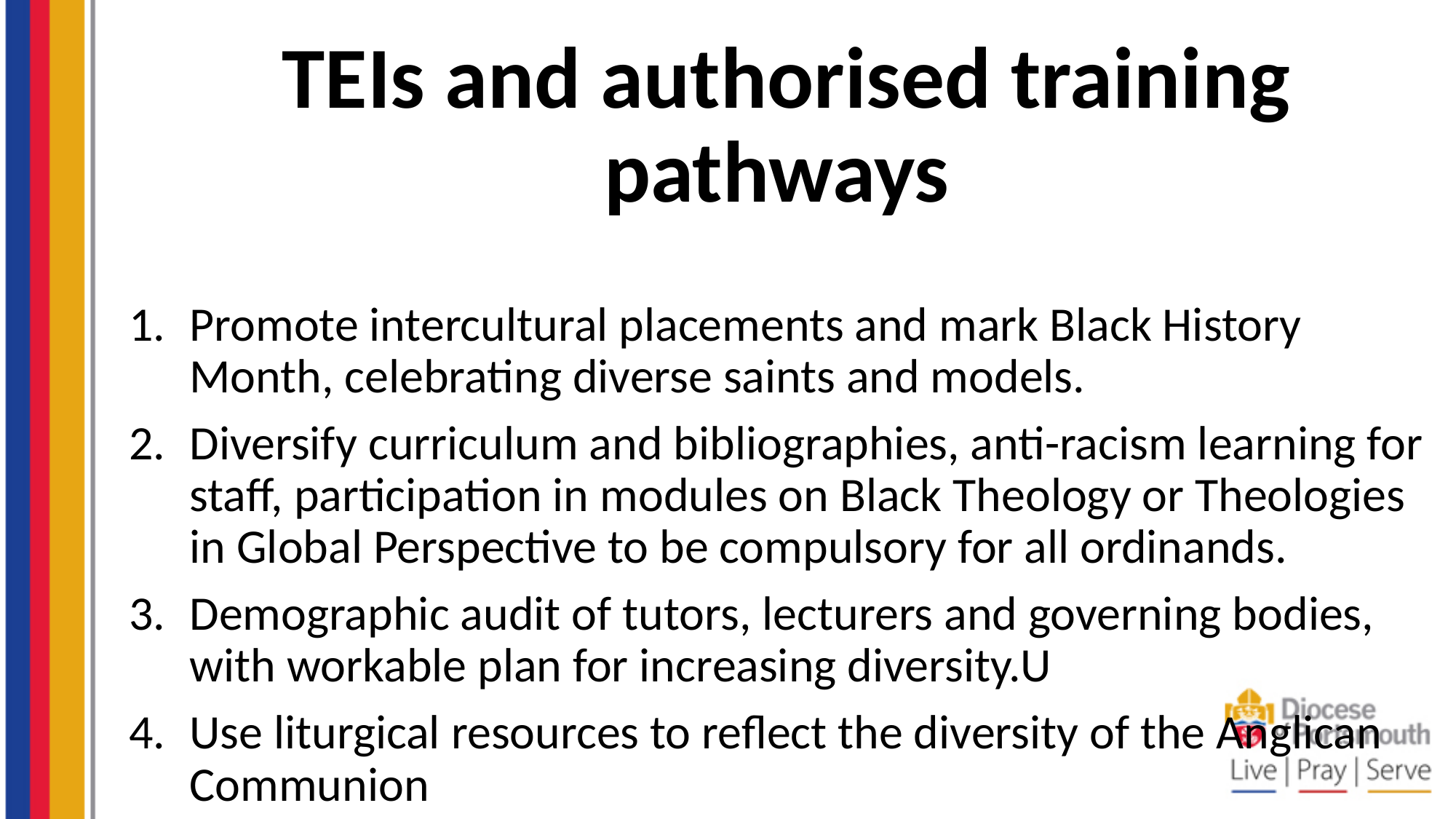

TEIs and authorised training pathways

Promote intercultural placements and mark Black History Month, celebrating diverse saints and models.
Diversify curriculum and bibliographies, anti-racism learning for staff, participation in modules on Black Theology or Theologies in Global Perspective to be compulsory for all ordinands.
Demographic audit of tutors, lecturers and governing bodies, with workable plan for increasing diversity.U
Use liturgical resources to reflect the diversity of the Anglican Communion